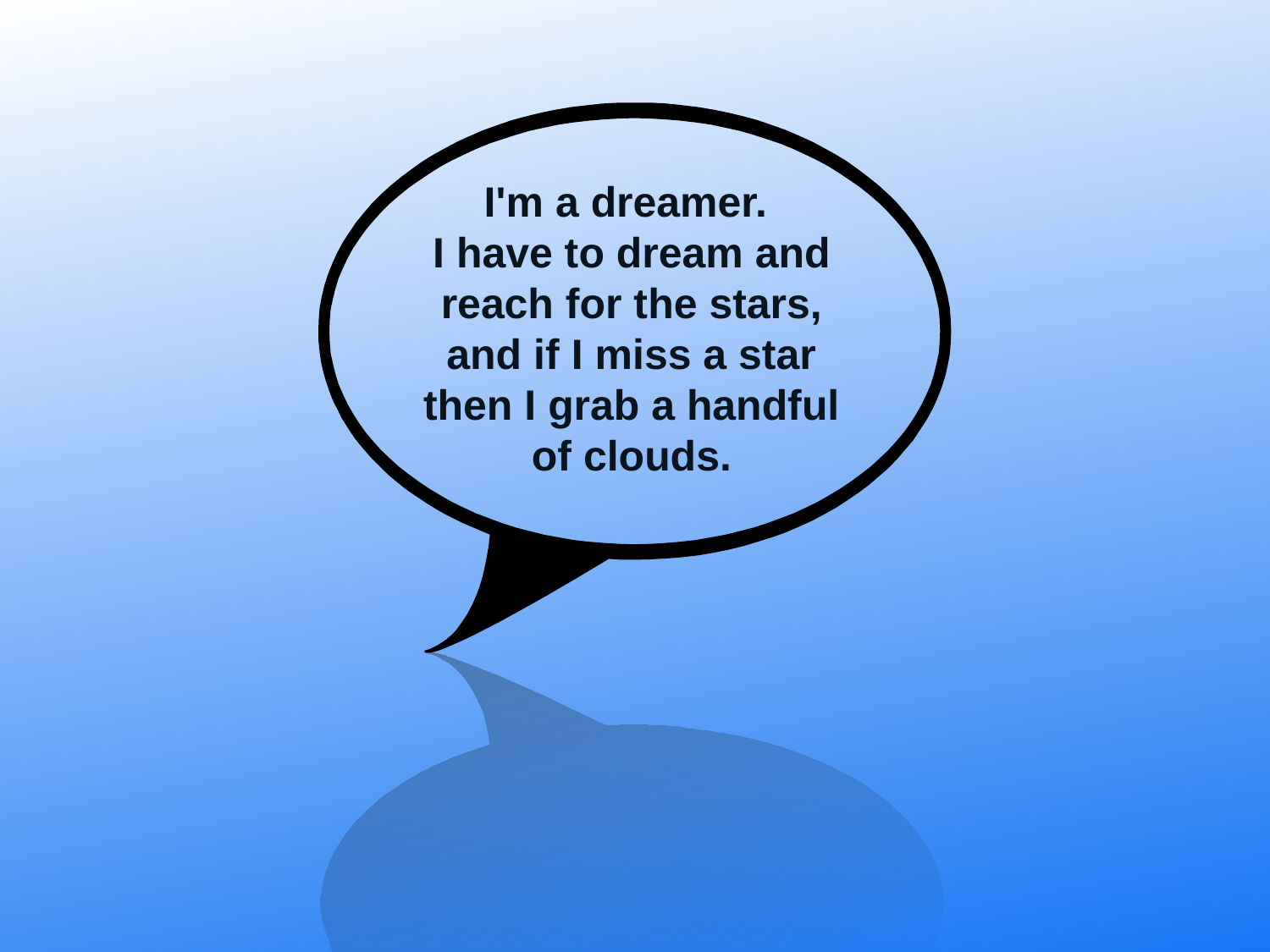

I'm a dreamer.
I have to dream and reach for the stars, and if I miss a star then I grab a handful of clouds.